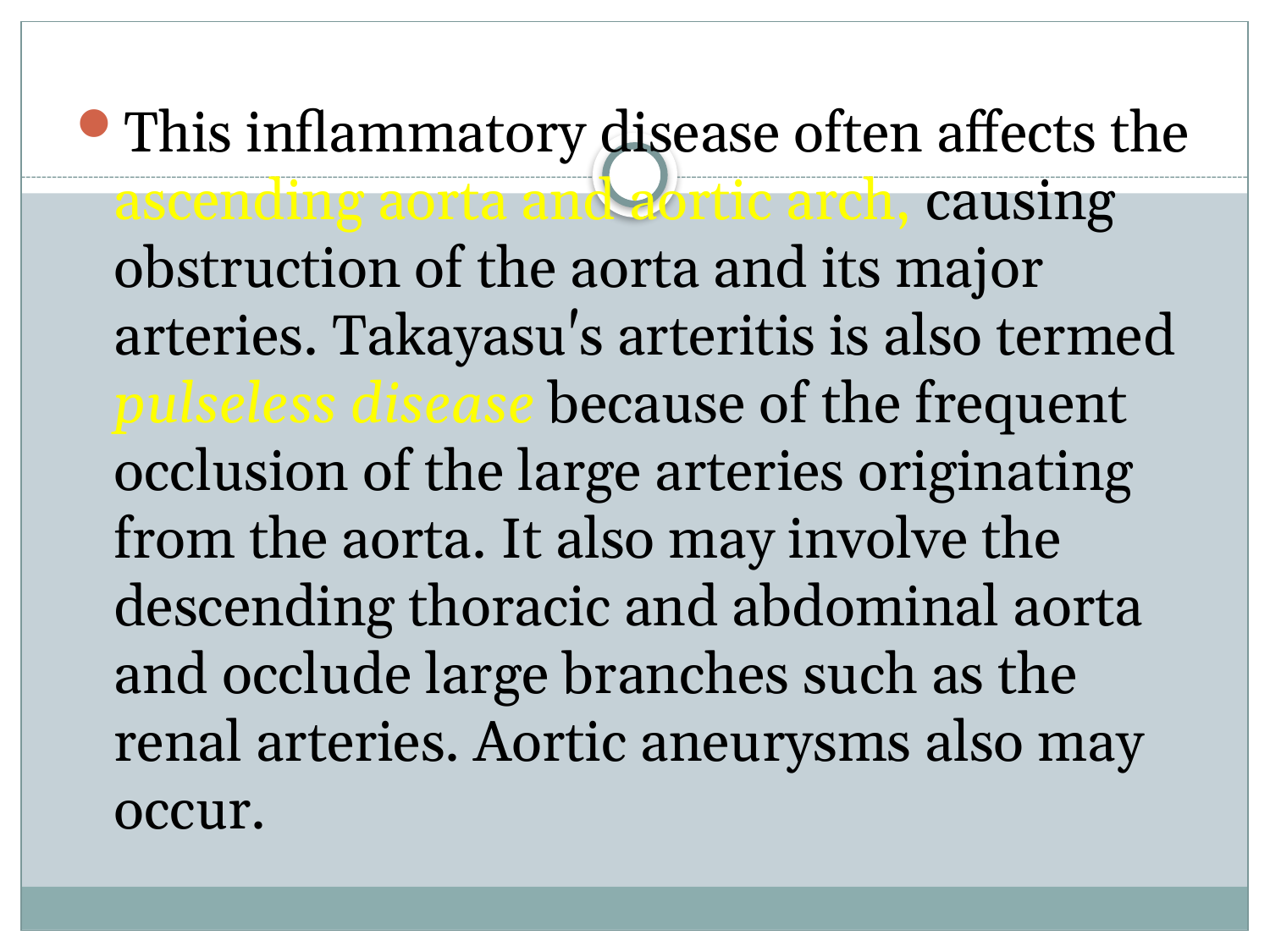

#
This inflammatory disease often affects the ascending aorta and aortic arch, causing obstruction of the aorta and its major arteries. Takayasu's arteritis is also termed pulseless disease because of the frequent occlusion of the large arteries originating from the aorta. It also may involve the descending thoracic and abdominal aorta and occlude large branches such as the renal arteries. Aortic aneurysms also may occur.